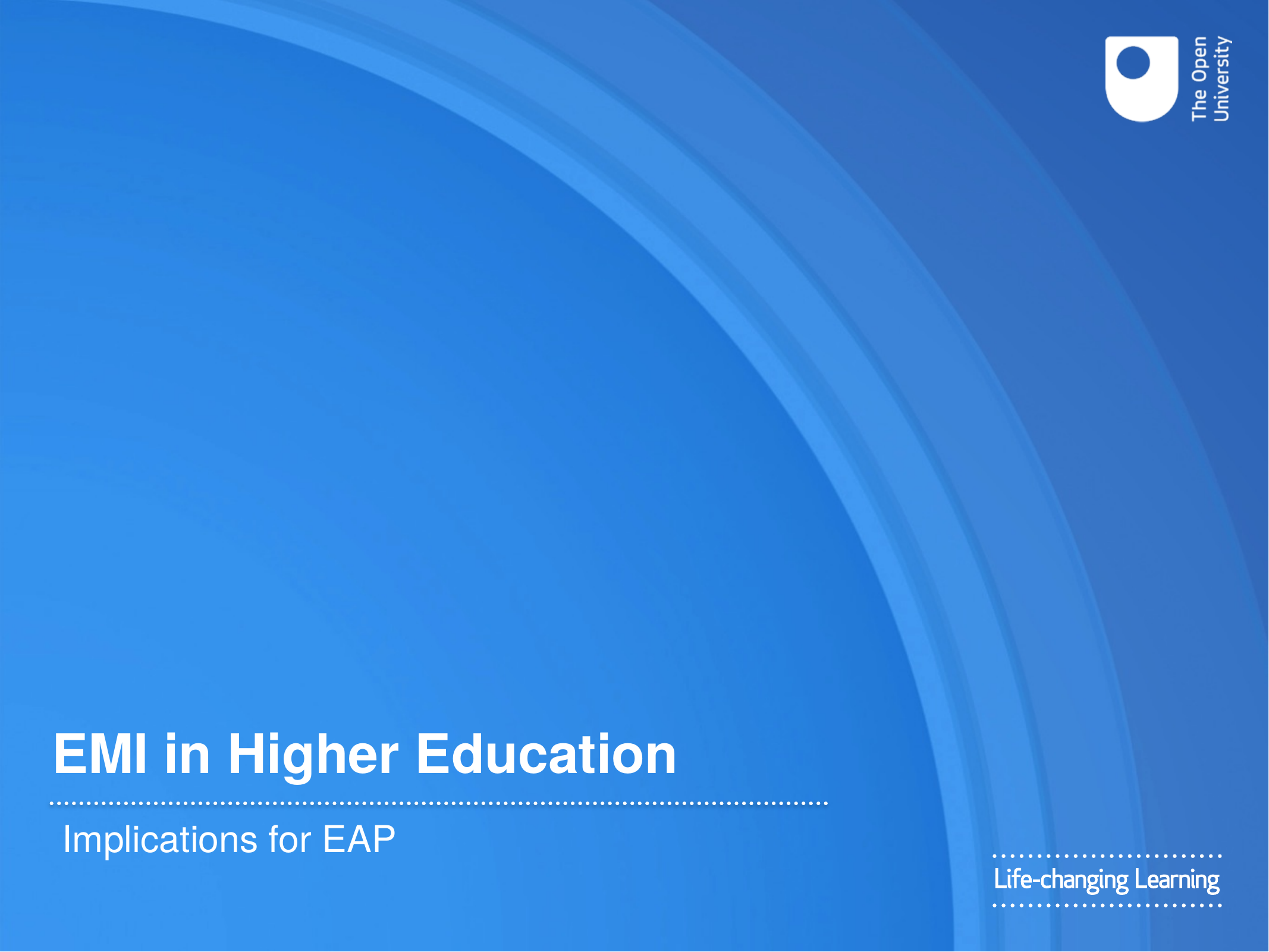

# EMI in Higher Education
 Implications for EAP